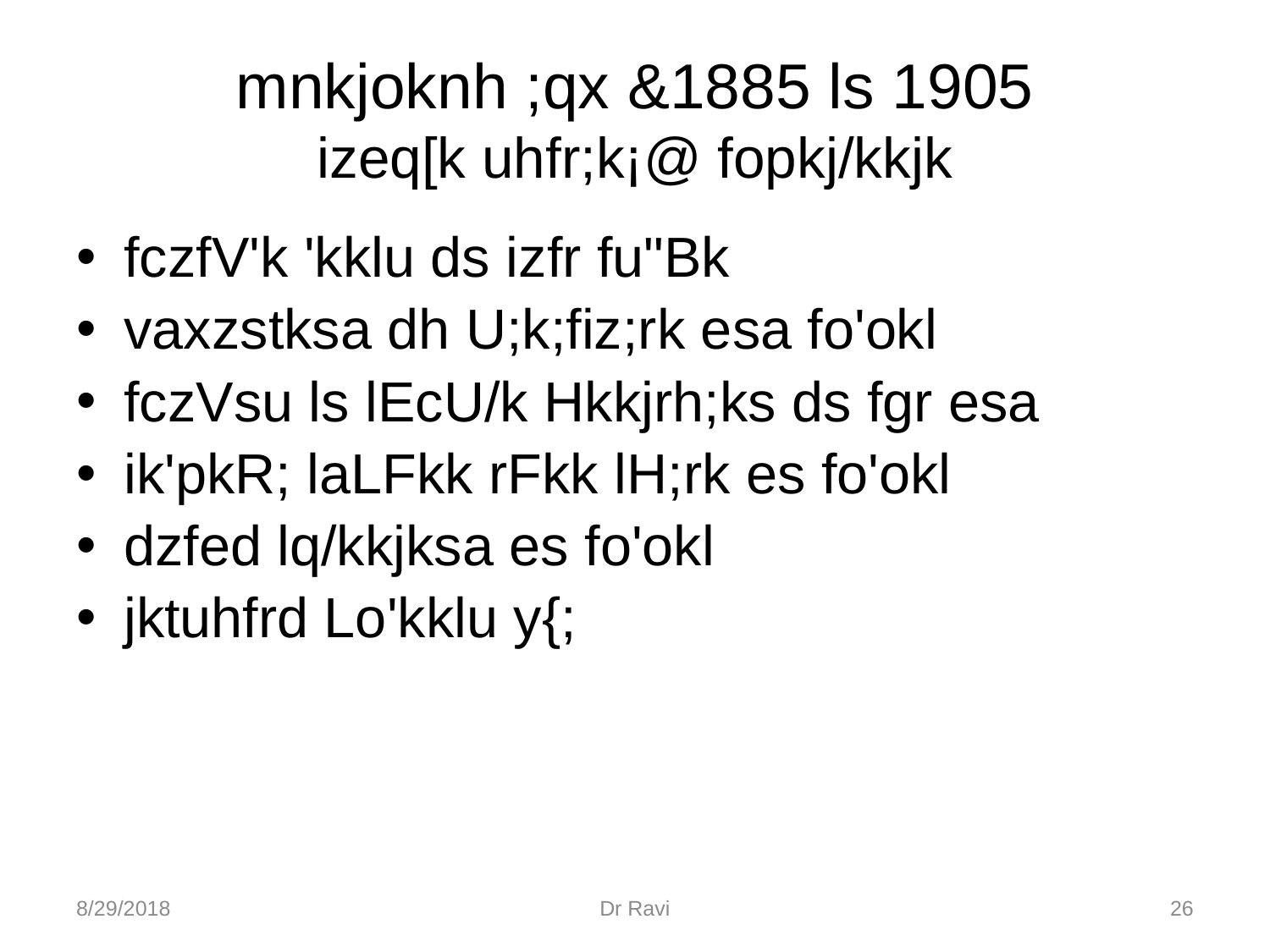

# mnkjoknh ;qx &1885 ls 1905 izeq[k uhfr;k¡@ fopkj/kkjk
fczfV'k 'kklu ds izfr fu"Bk
vaxzstksa dh U;k;fiz;rk esa fo'okl
fczVsu ls lEcU/k Hkkjrh;ks ds fgr esa
ik'pkR; laLFkk rFkk lH;rk es fo'okl
dzfed lq/kkjksa es fo'okl
jktuhfrd Lo'kklu y{;

8/29/2018
Dr Ravi
26